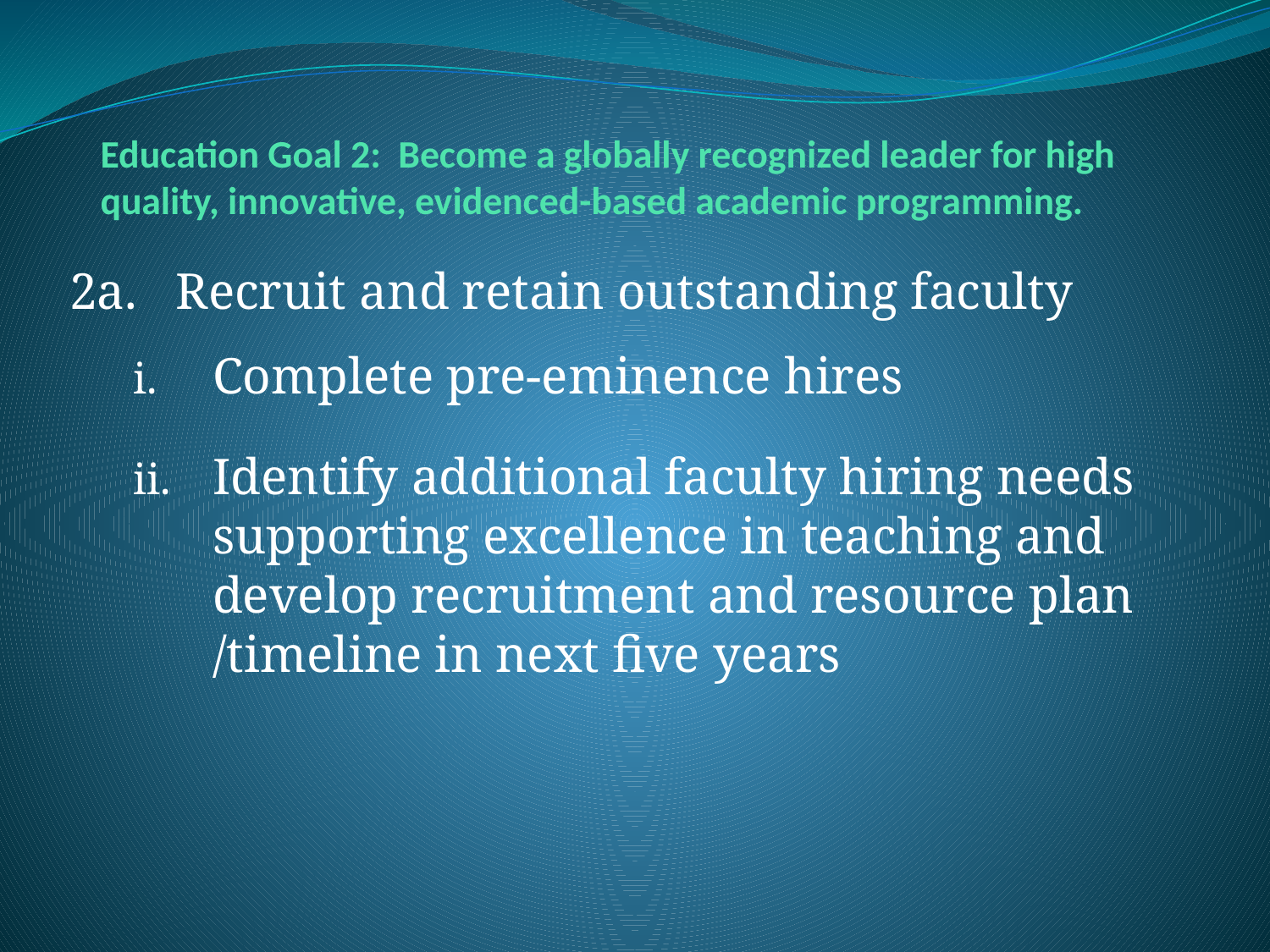

# Education Goal 2:  Become a globally recognized leader for high quality, innovative, evidenced-based academic programming.
2a.   Recruit and retain outstanding faculty

Complete pre-eminence hires

Identify additional faculty hiring needs supporting excellence in teaching and develop recruitment and resource plan /timeline in next five years